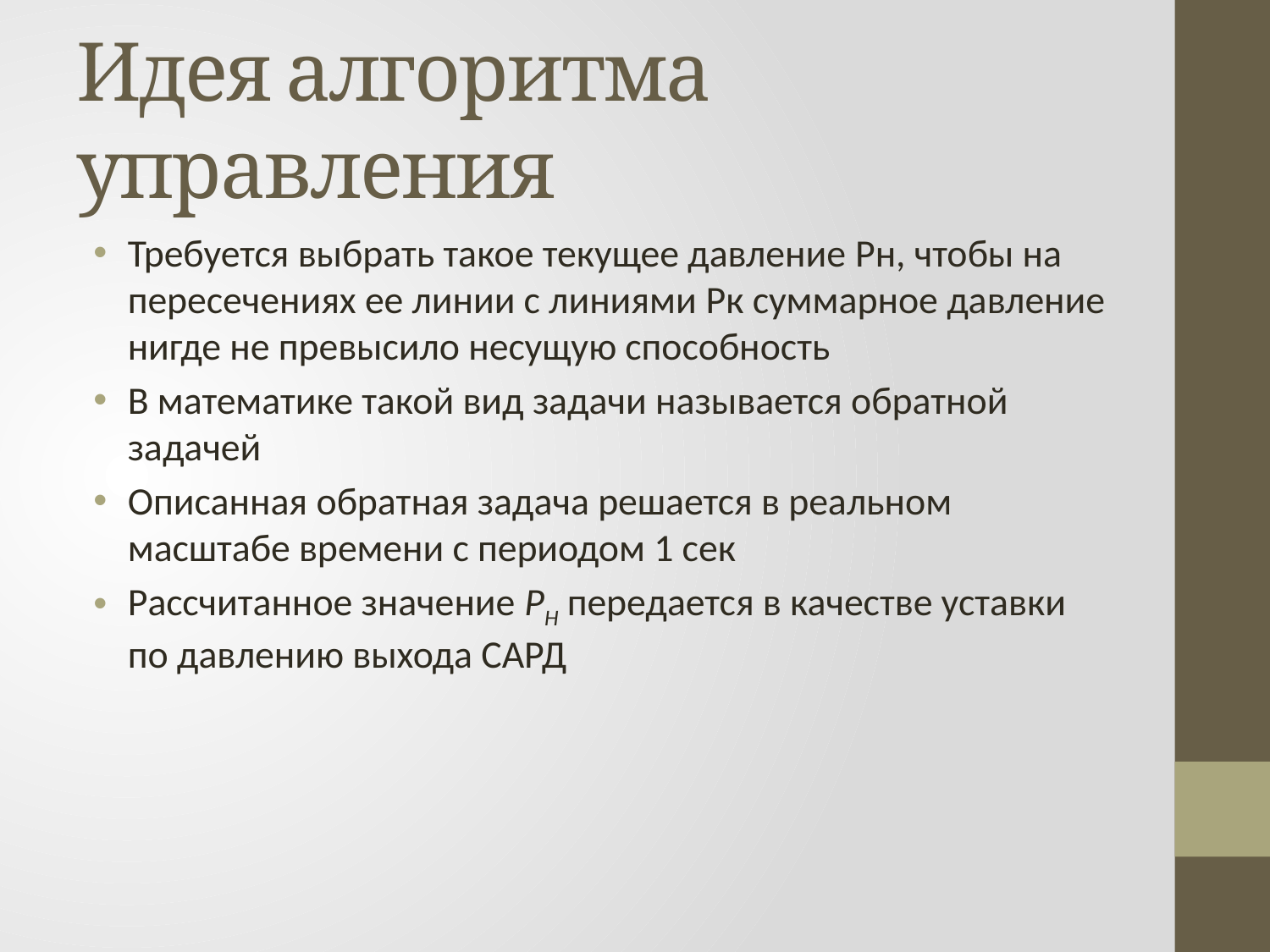

# Идея алгоритма управления
Требуется выбрать такое текущее давление Pн, чтобы на пересечениях ее линии с линиями Pк суммарное давление нигде не превысило несущую способность
В математике такой вид задачи называется обратной задачей
Описанная обратная задача решается в реальном масштабе времени с периодом 1 сек
Рассчитанное значение PН передается в качестве уставки по давлению выхода САРД